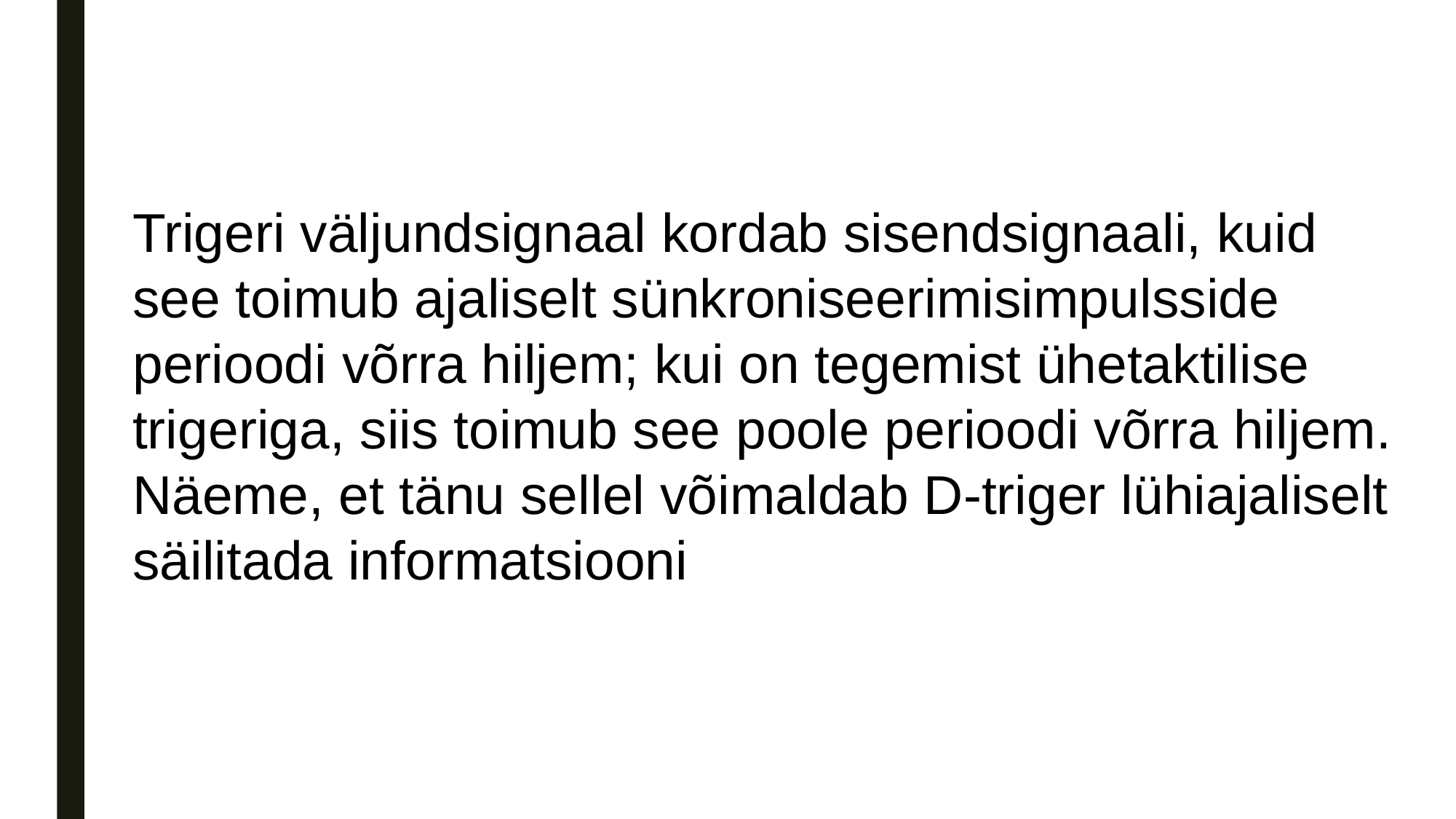

Trigeri väljundsignaal kordab sisendsignaali, kuid see toimub ajaliselt sünkroniseerimisimpulsside perioodi võrra hiljem; kui on tegemist ühetaktilise trigeriga, siis toimub see poole perioodi võrra hiljem. Näeme, et tänu sellel võimaldab D-triger lühiajaliselt säilitada informatsiooni